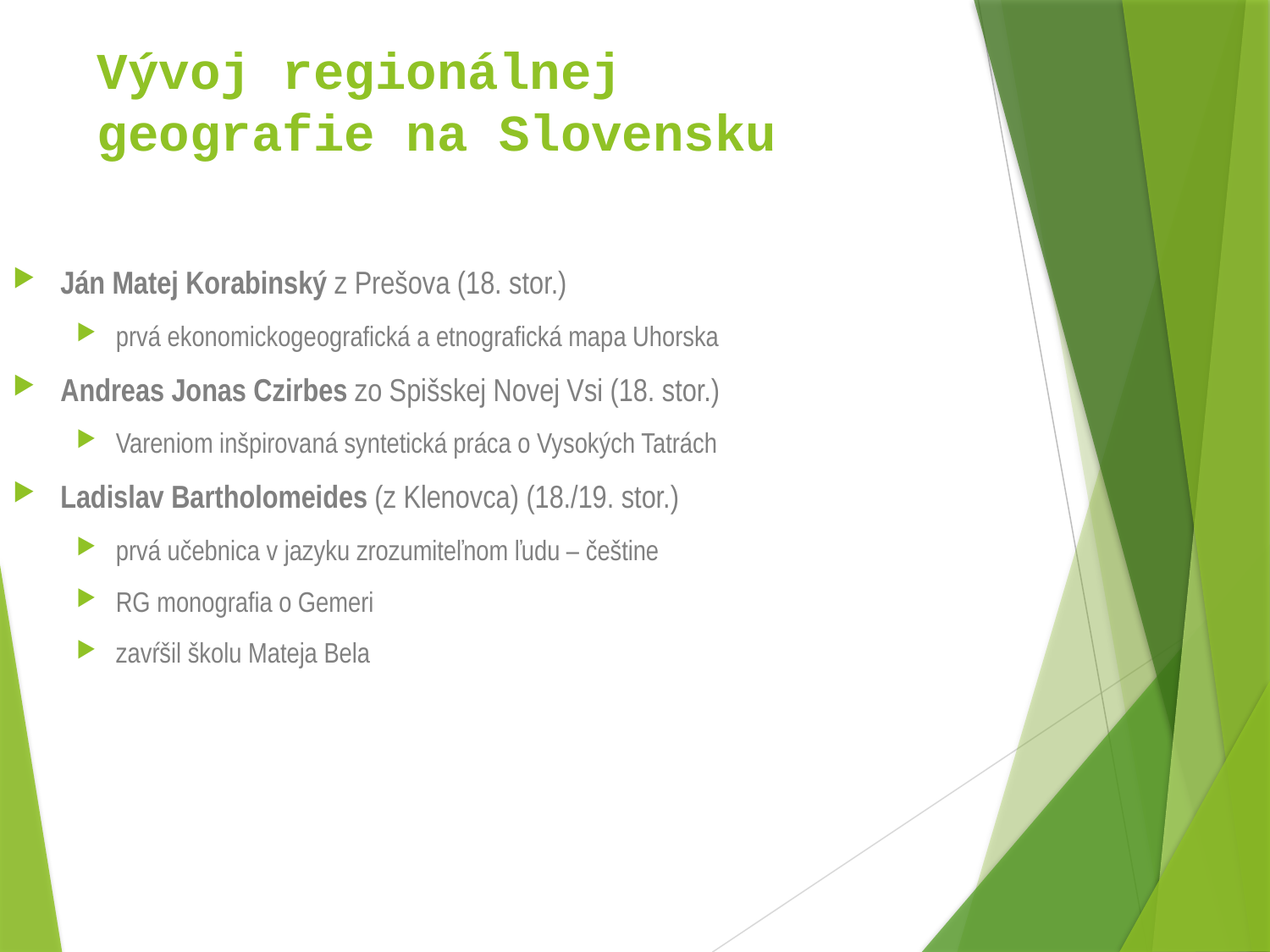

Vývoj regionálnej
geografie na Slovensku
Ján Matej Korabinský z Prešova (18. stor.)
prvá ekonomickogeografická a etnografická mapa Uhorska
Andreas Jonas Czirbes zo Spišskej Novej Vsi (18. stor.)
Vareniom inšpirovaná syntetická práca o Vysokých Tatrách
Ladislav Bartholomeides (z Klenovca) (18./19. stor.)
prvá učebnica v jazyku zrozumiteľnom ľudu – češtine
RG monografia o Gemeri
zavŕšil školu Mateja Bela